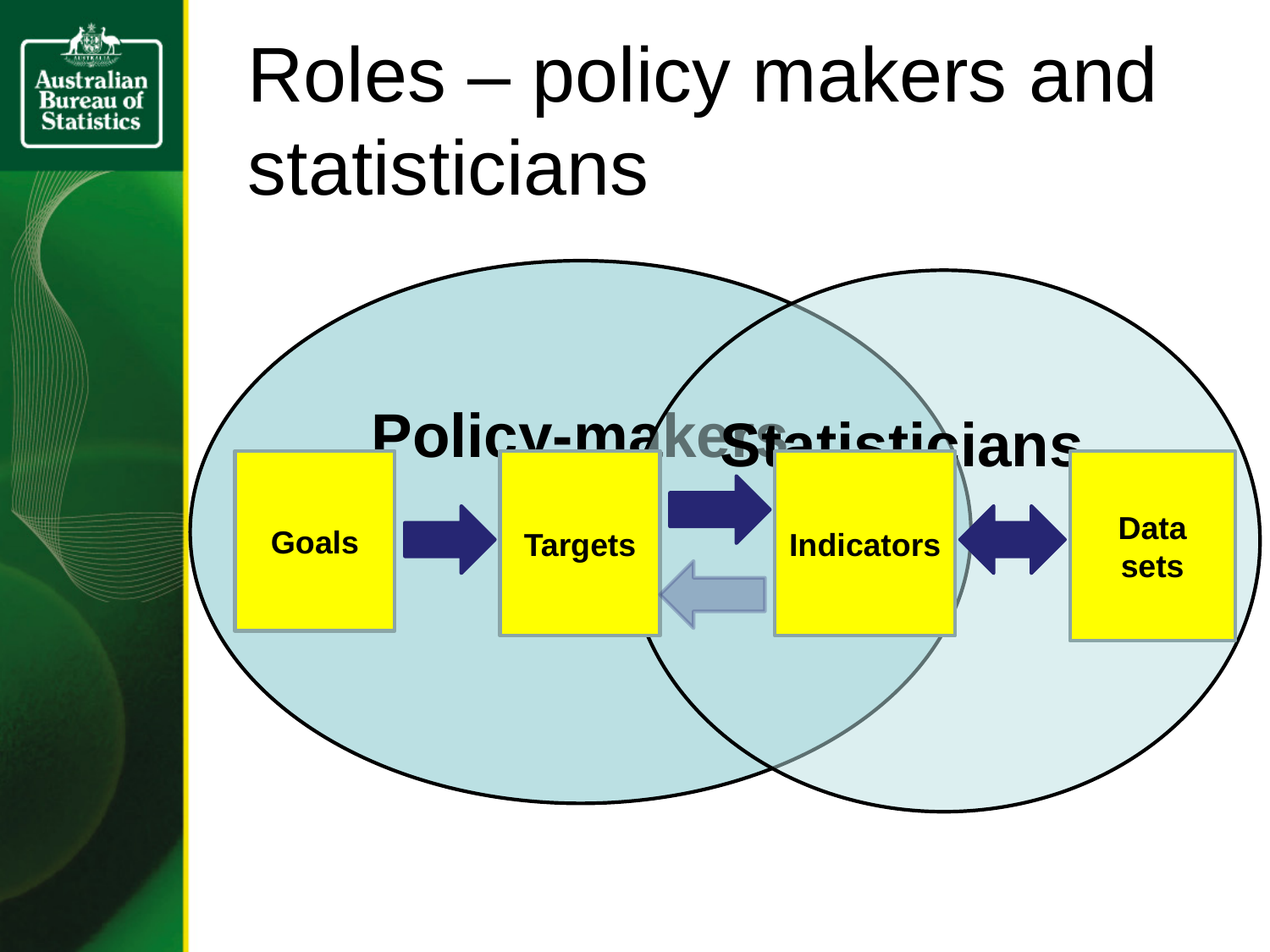

# Roles – policy makers and statisticians
Policy-makers
Statisticians
Goals
Targets
Indicators
Data sets